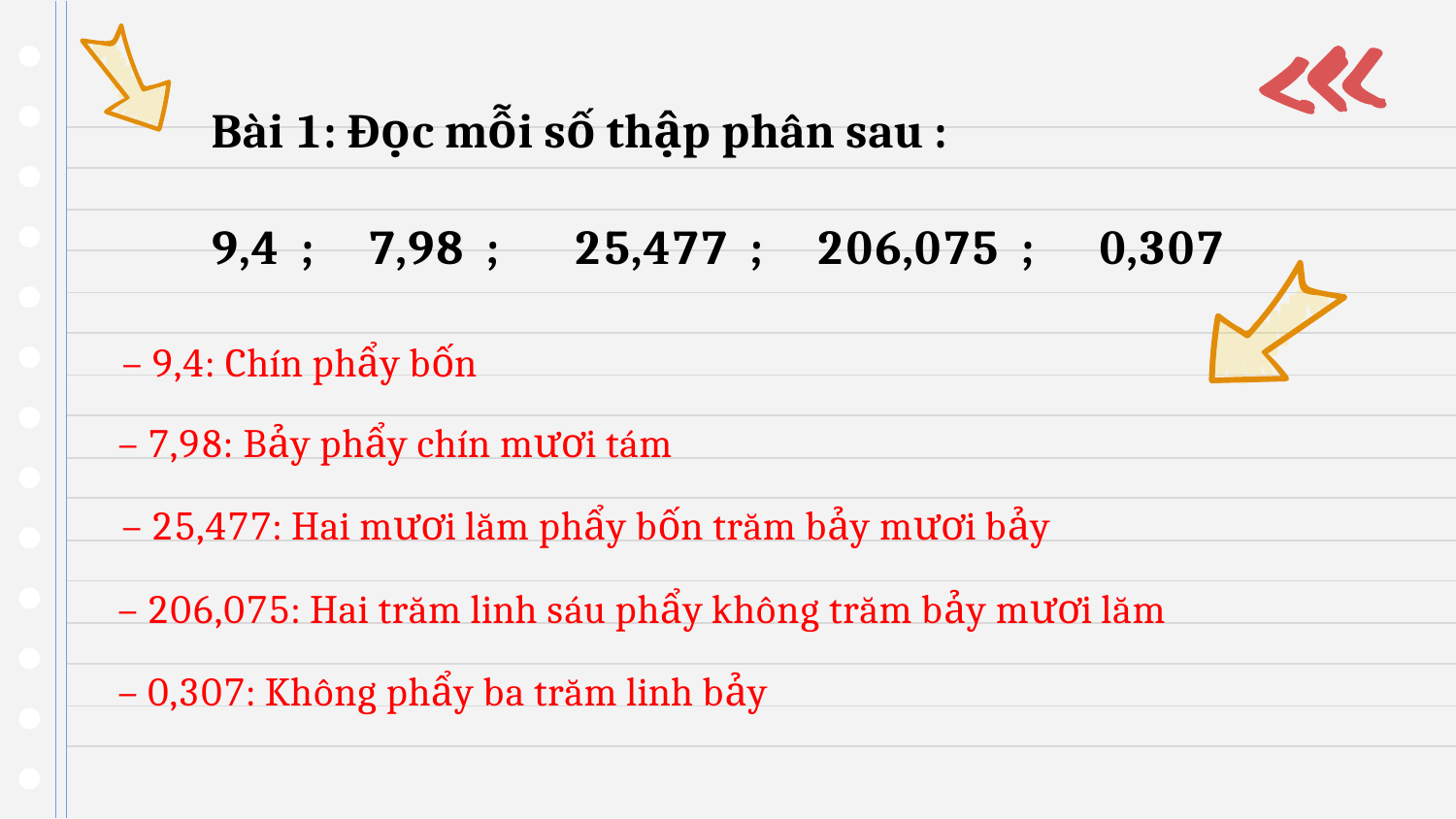

Bài 1: Đọc mỗi số thập phân sau :
9,4  ;     7,98  ;       25,477  ;     206,075  ;      0,307

– 9,4: Chín phẩy bốn
– 7,98: Bảy phẩy chín mươi tám
– 25,477: Hai mươi lăm phẩy bốn trăm bảy mươi bảy
– 206,075: Hai trăm linh sáu phẩy không trăm bảy mươi lăm
– 0,307: Không phẩy ba trăm linh bảy